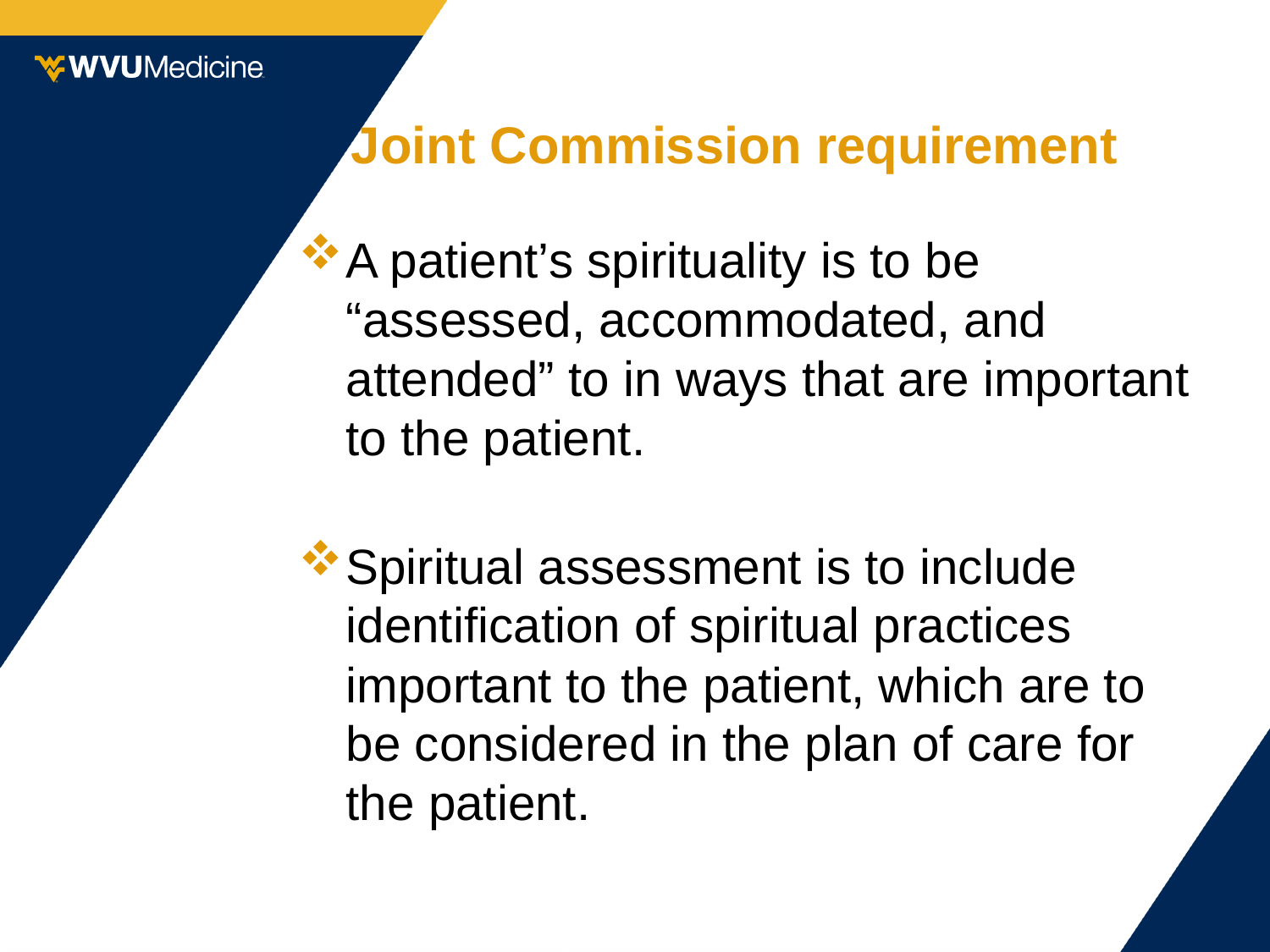

# Joint Commission requirement
A patient’s spirituality is to be “assessed, accommodated, and attended” to in ways that are important to the patient.
Spiritual assessment is to include identification of spiritual practices important to the patient, which are to be considered in the plan of care for the patient.